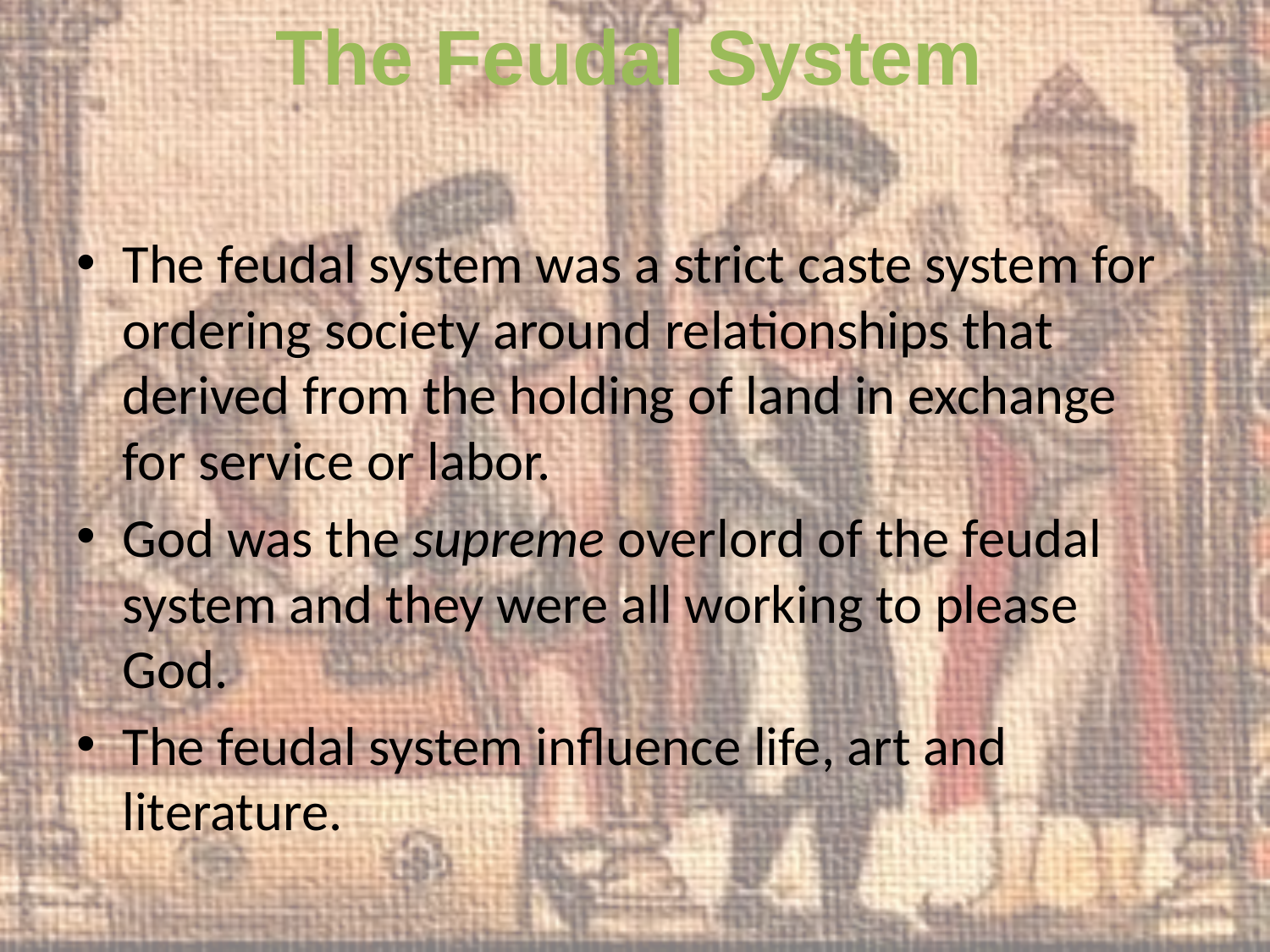

The Feudal System
#
The feudal system was a strict caste system for ordering society around relationships that derived from the holding of land in exchange for service or labor.
God was the supreme overlord of the feudal system and they were all working to please God.
The feudal system influence life, art and literature.